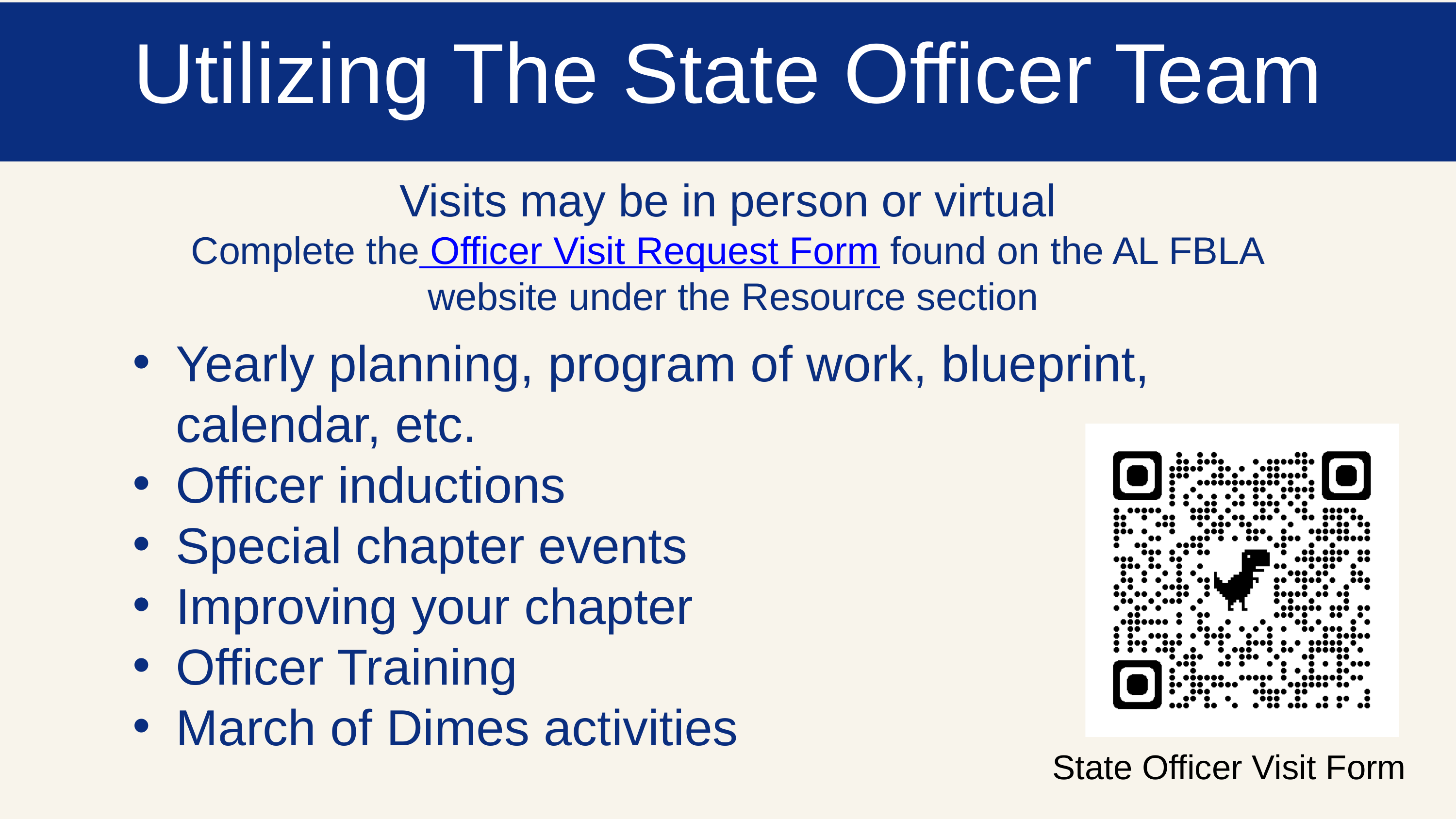

Utilizing The State Officer Team
Visits may be in person or virtual
Complete the Officer Visit Request Form found on the AL FBLA
 website under the Resource section
Yearly planning, program of work, blueprint, calendar, etc.
Officer inductions
Special chapter events
Improving your chapter
Officer Training
March of Dimes activities

State Officer Visit Form